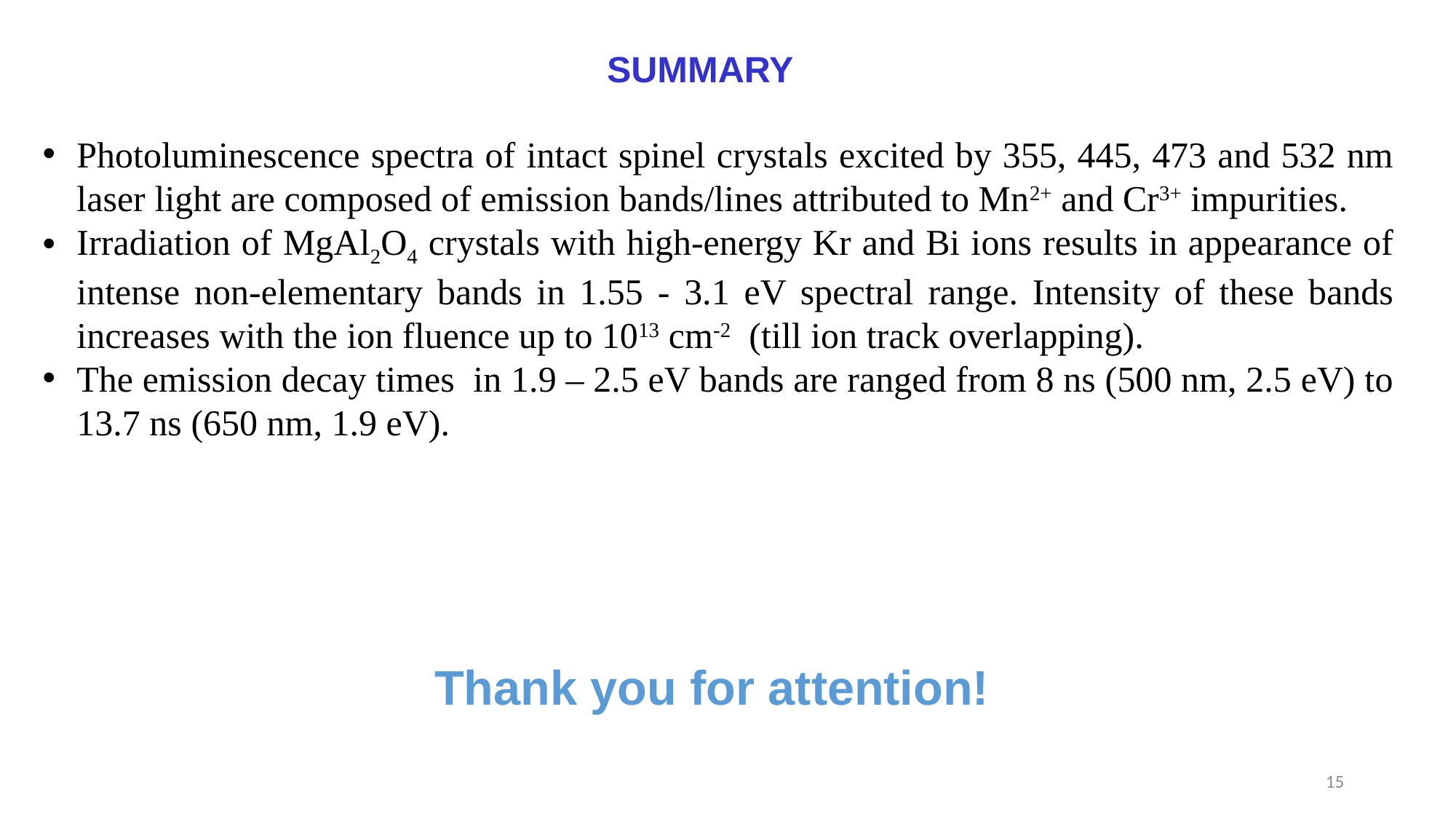

summary
Photoluminescence spectra of intact spinel crystals excited by 355, 445, 473 and 532 nm laser light are composed of emission bands/lines attributed to Mn2+ and Cr3+ impurities.
Irradiation of MgAl2O4 crystals with high-energy Kr and Bi ions results in appearance of intense non-elementary bands in 1.55 - 3.1 eV spectral range. Intensity of these bands increases with the ion fluence up to 1013 cm-2  (till ion track overlapping).
The emission decay times  in 1.9 – 2.5 eV bands are ranged from 8 ns (500 nm, 2.5 eV) to 13.7 ns (650 nm, 1.9 eV).

Thank you for attention!
15